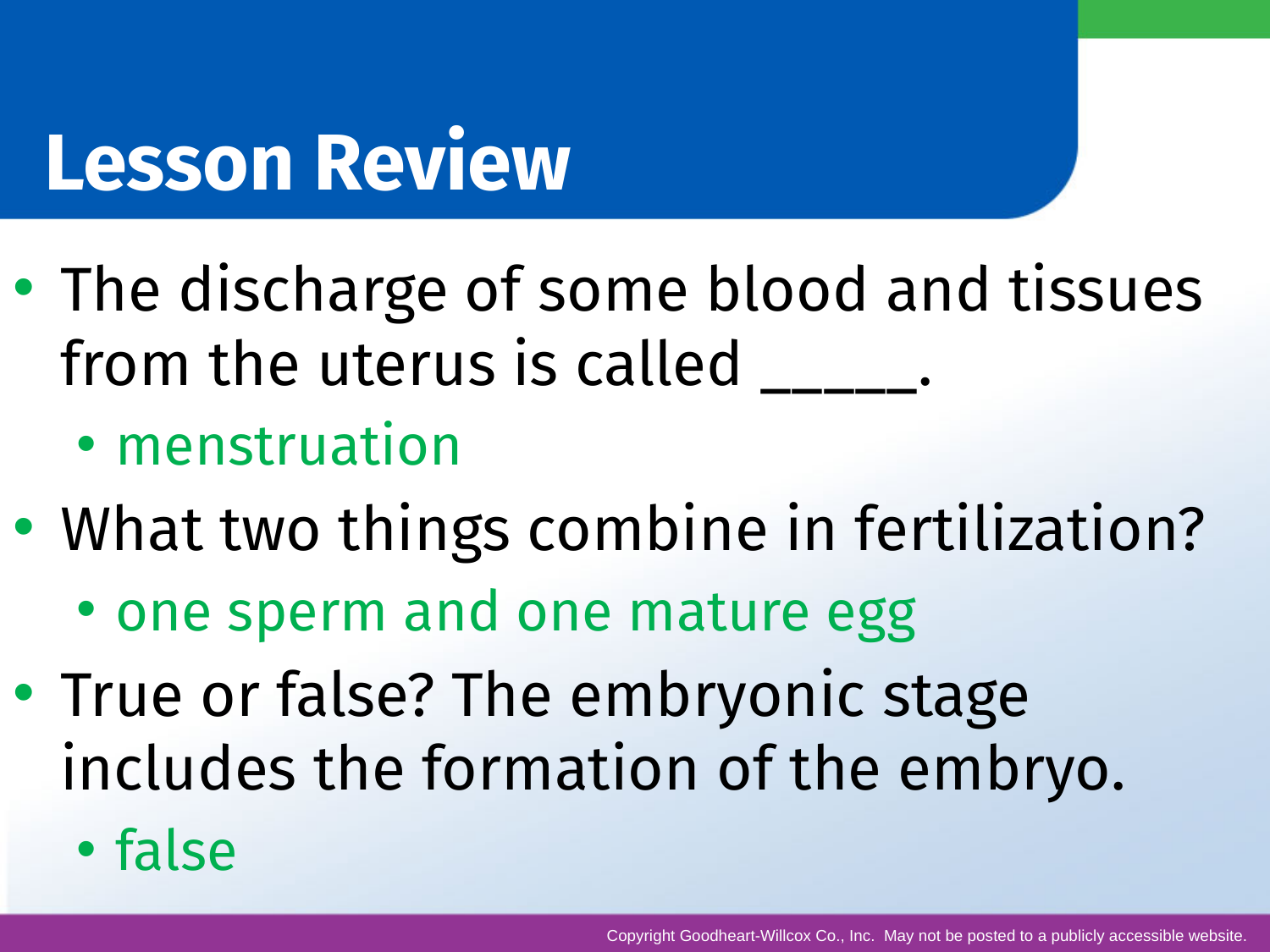

# Lesson Review
The discharge of some blood and tissues from the uterus is called _____.
menstruation
What two things combine in fertilization?
one sperm and one mature egg
True or false? The embryonic stage includes the formation of the embryo.
false